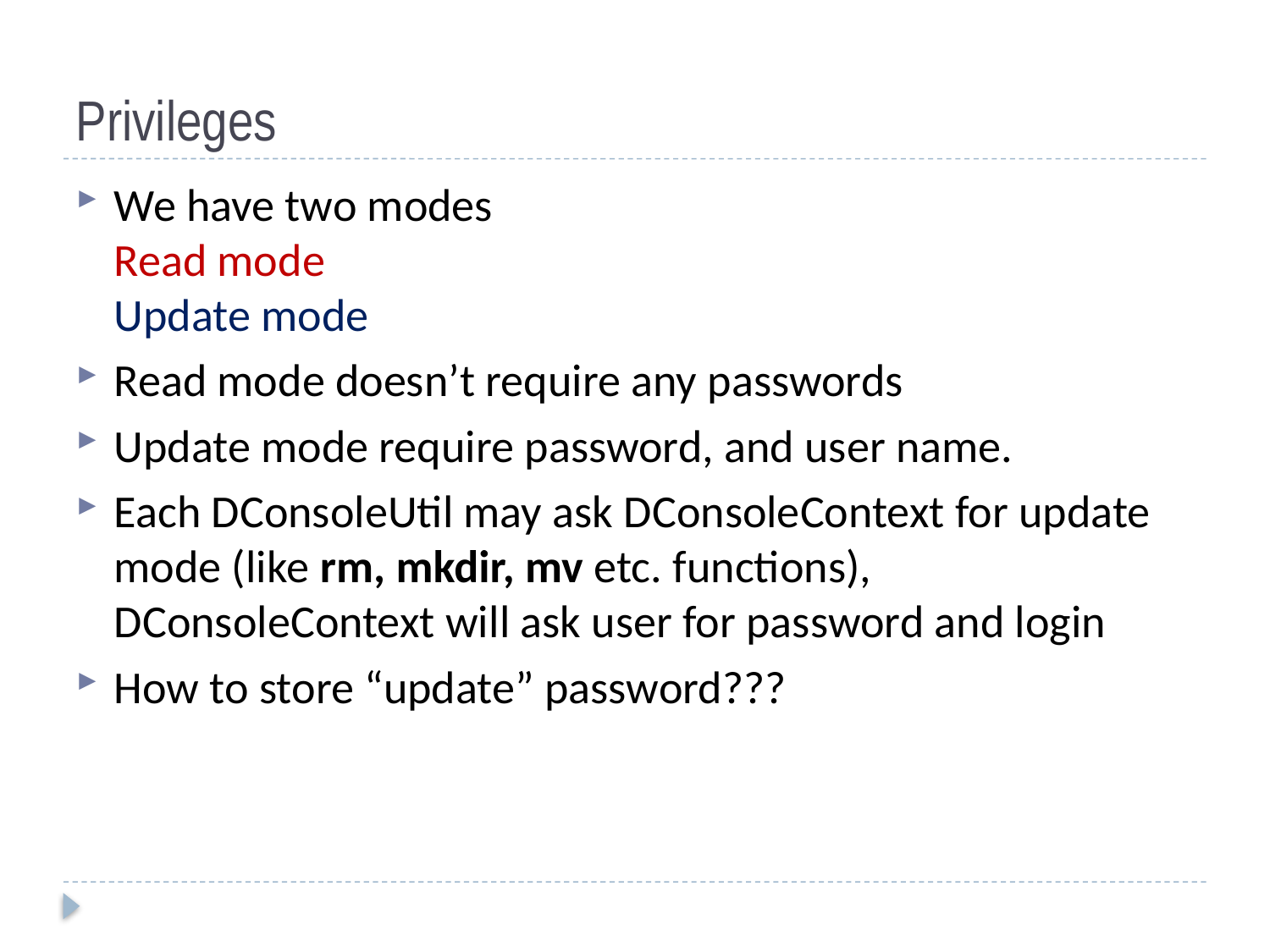

# Privileges
We have two modes
Read mode
Update mode
Read mode doesn’t require any passwords
Update mode require password, and user name.
Each DConsoleUtil may ask DConsoleContext for update mode (like rm, mkdir, mv etc. functions), DConsoleContext will ask user for password and login
How to store “update” password???